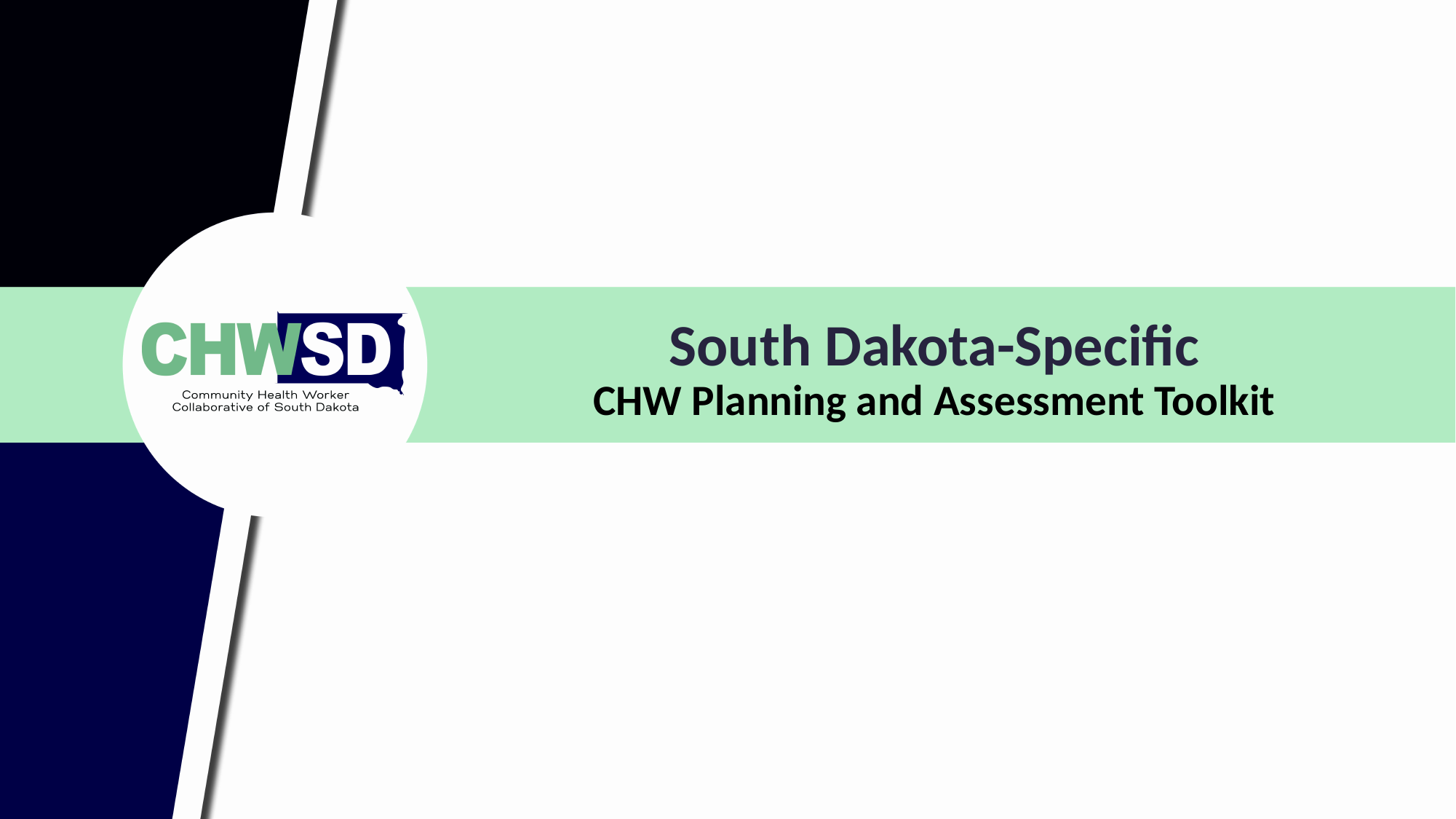

# South Dakota-Specific CHW Planning and Assessment Toolkit